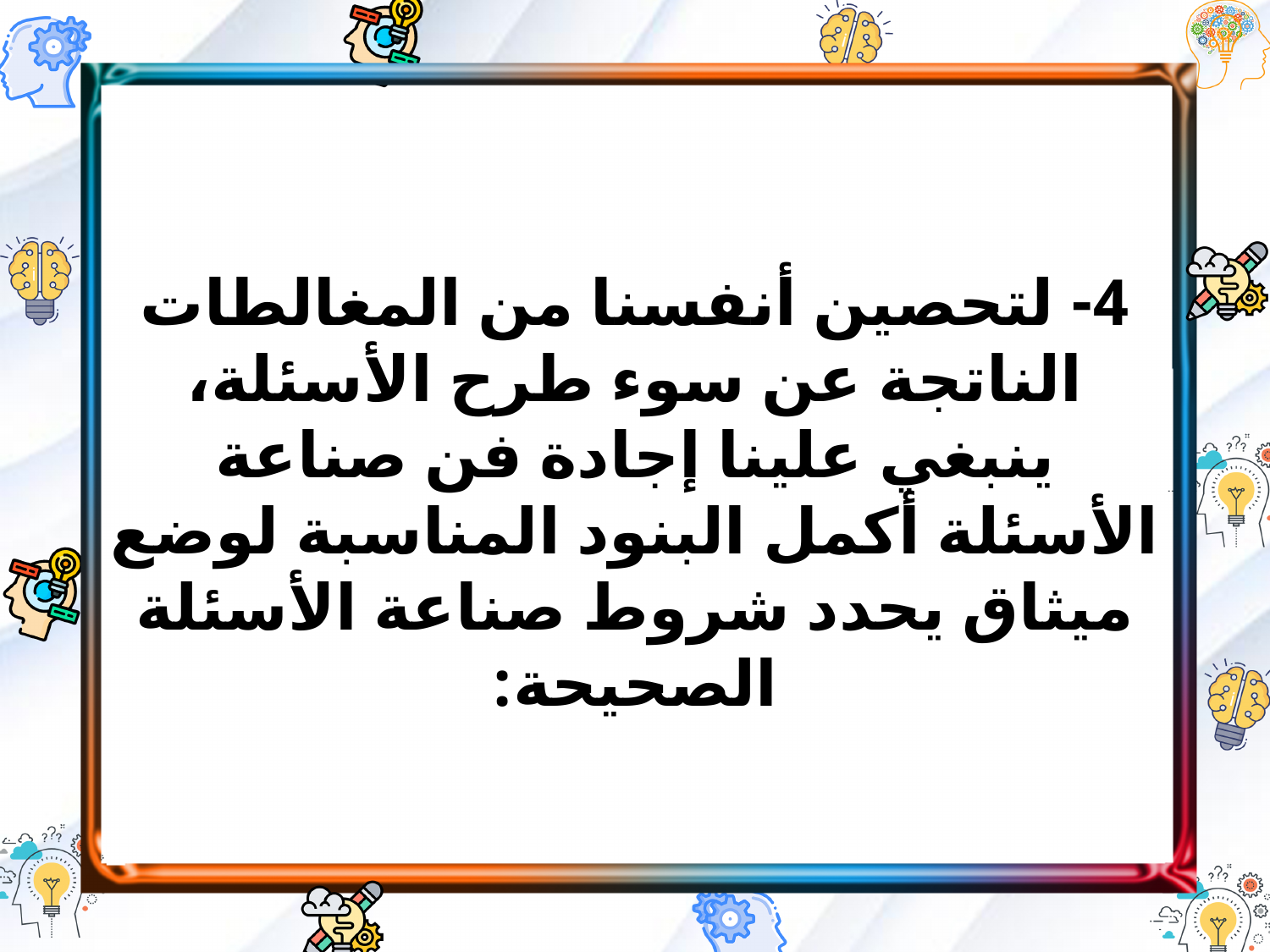

4- لتحصين أنفسنا من المغالطات الناتجة عن سوء طرح الأسئلة، ينبغي علينا إجادة فن صناعة الأسئلة أكمل البنود المناسبة لوضع ميثاق يحدد شروط صناعة الأسئلة الصحيحة: